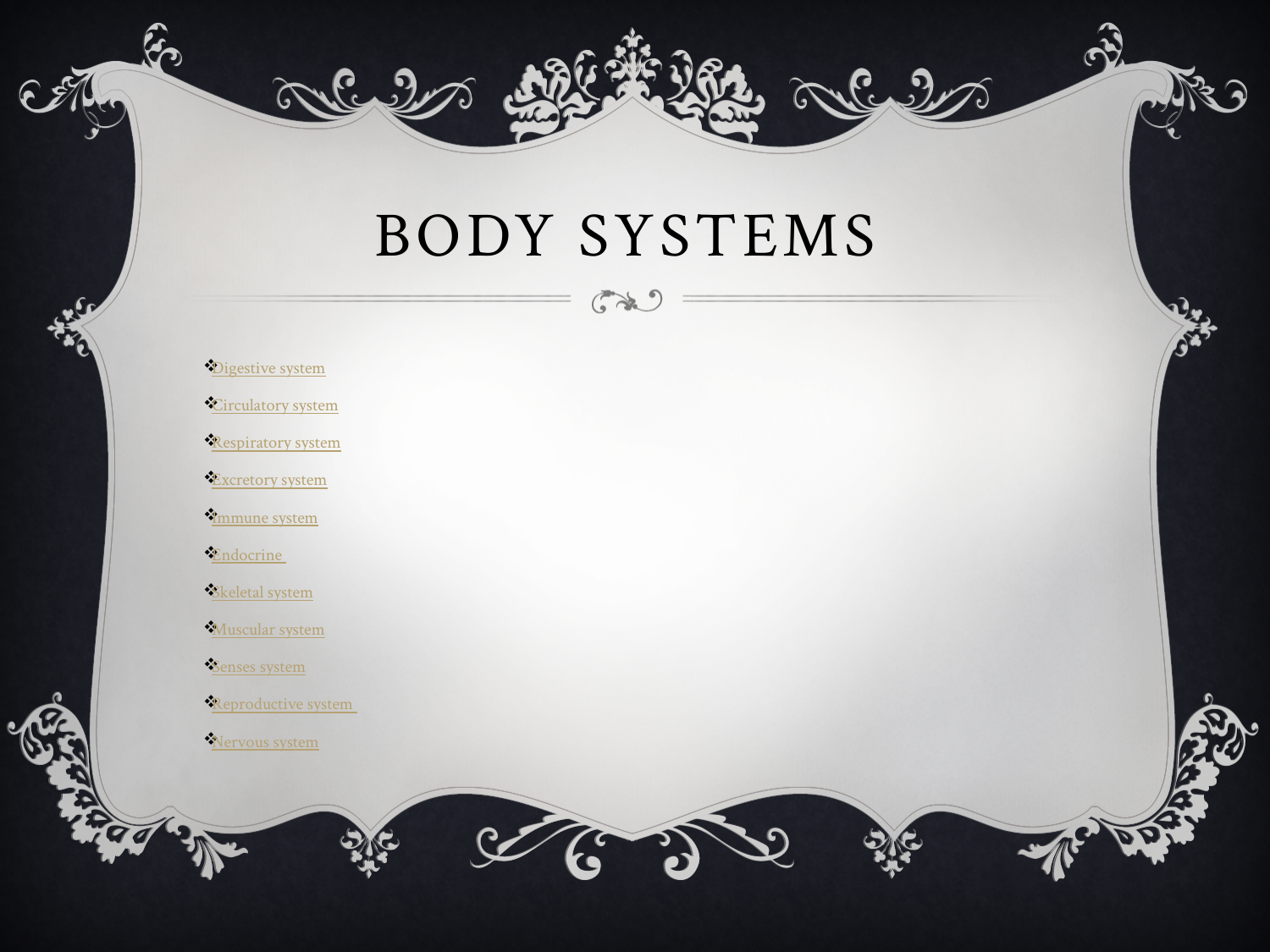

# Body Systems
Digestive system
Circulatory system
Respiratory system
Excretory system
Immune system
Endocrine
Skeletal system
Muscular system
Senses system
Reproductive system
Nervous system